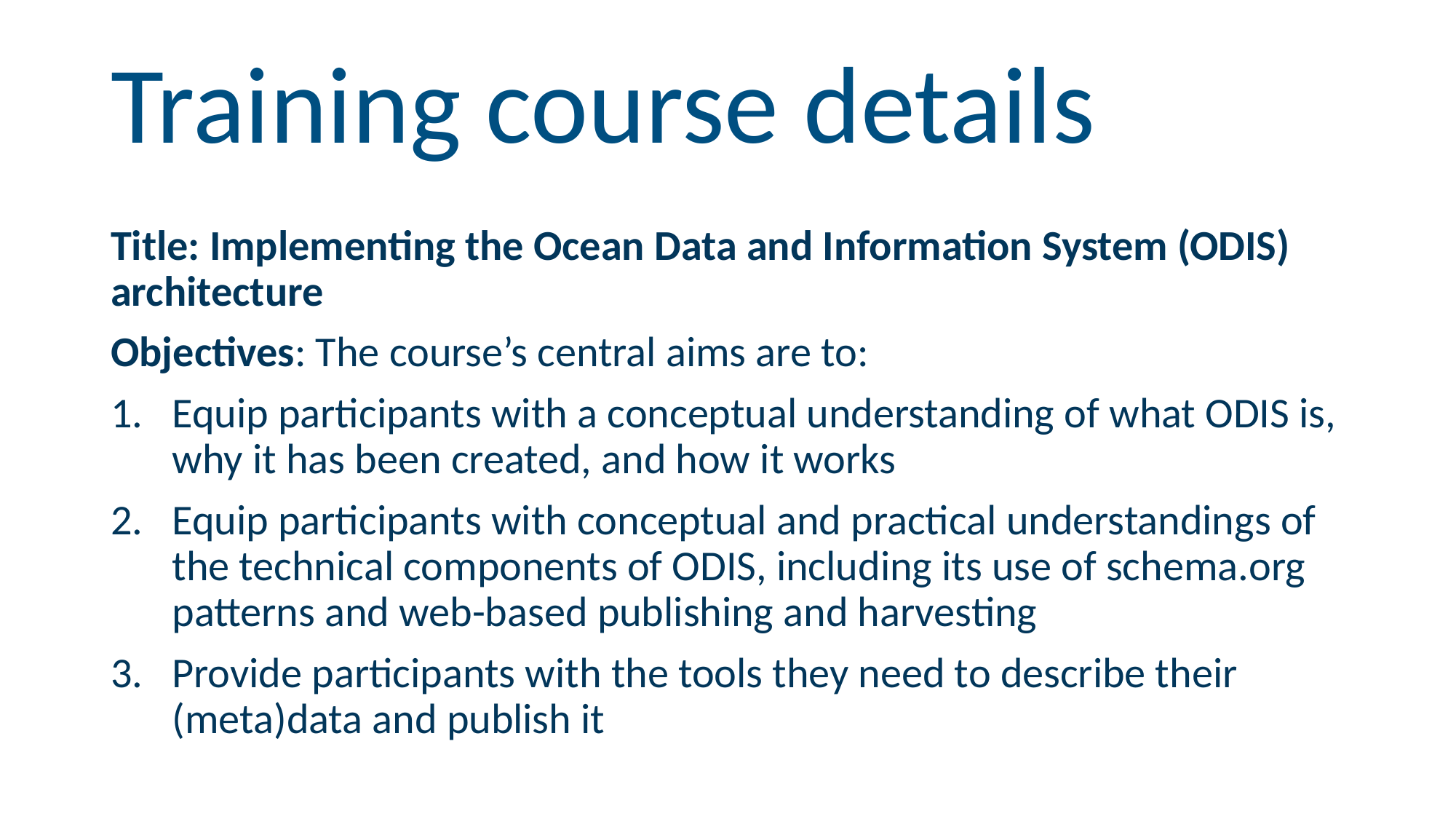

Training course details
Title: Implementing the Ocean Data and Information System (ODIS) architecture
Objectives: The course’s central aims are to:
Equip participants with a conceptual understanding of what ODIS is, why it has been created, and how it works
Equip participants with conceptual and practical understandings of the technical components of ODIS, including its use of schema.org patterns and web-based publishing and harvesting
Provide participants with the tools they need to describe their (meta)data and publish it

3